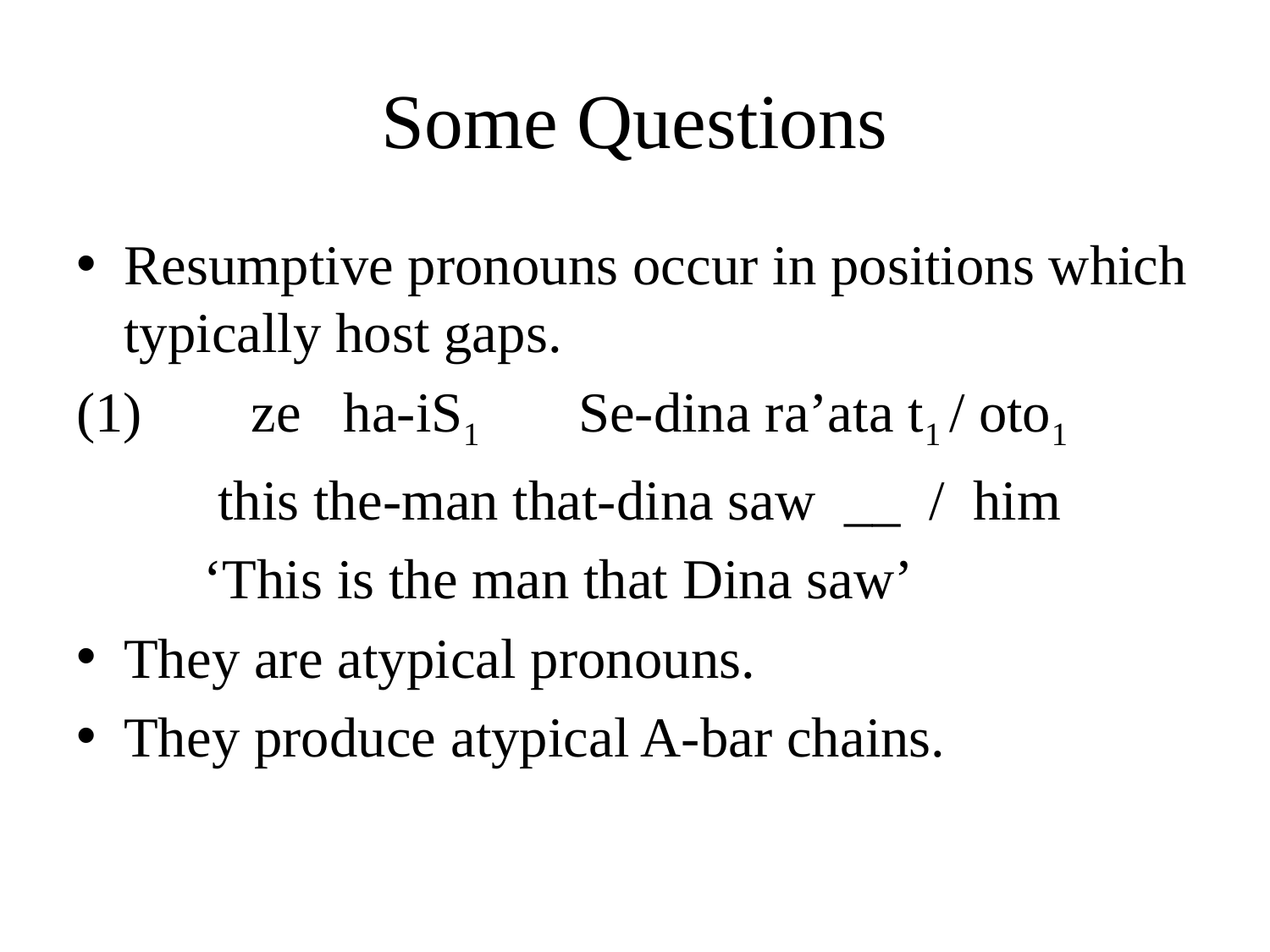

# Some Questions
Resumptive pronouns occur in positions which typically host gaps.
(1)	ze   ha-iS1       Se-dina ra’ata t1 / oto1
          this the-man that-dina saw  __  /  him
         ‘This is the man that Dina saw’
They are atypical pronouns.
They produce atypical A-bar chains.